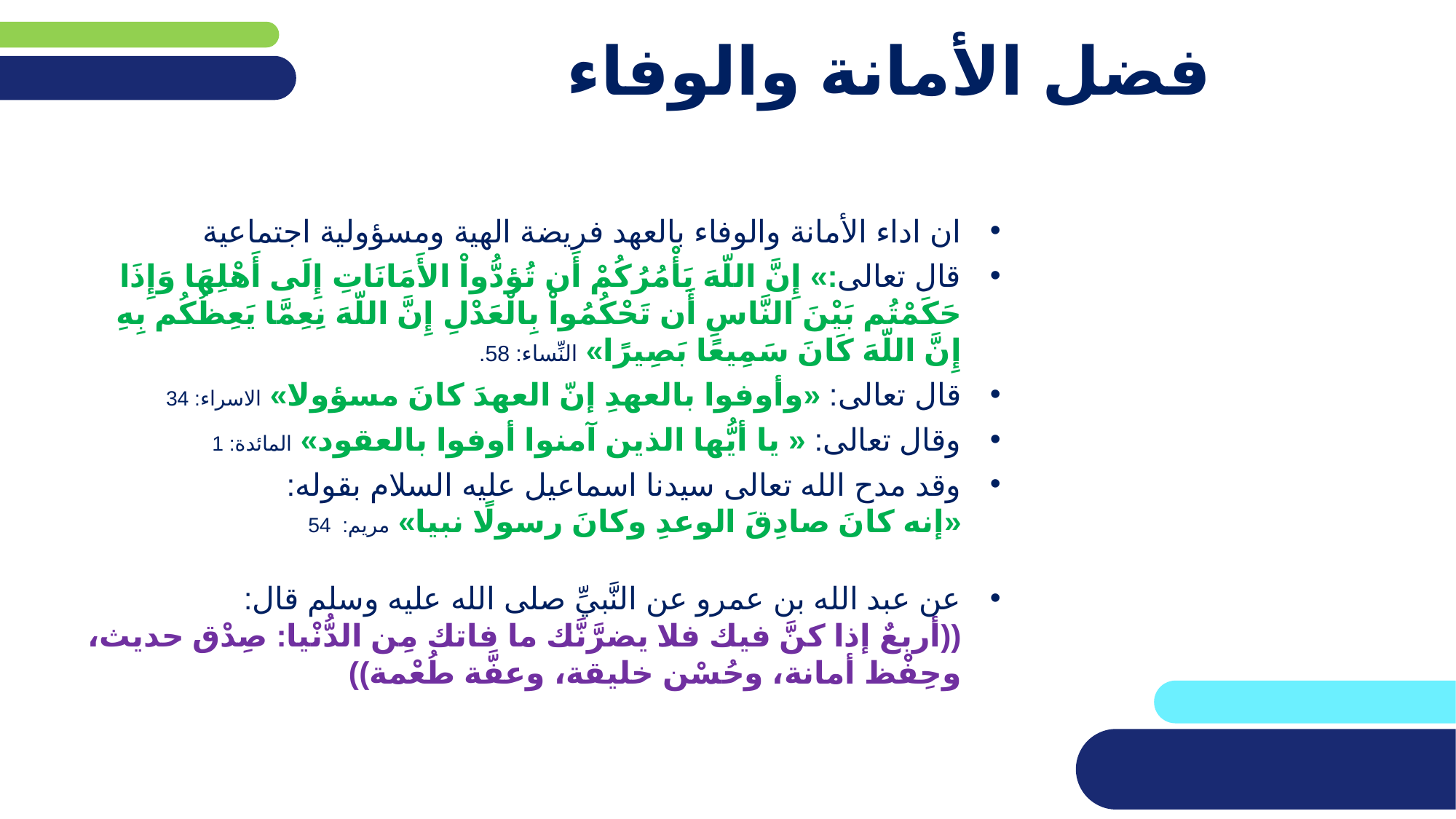

# فضل الأمانة والوفاء

ان اداء الأمانة والوفاء بالعهد فريضة الهية ومسؤولية اجتماعية
قال تعالى:» إِنَّ اللّهَ يَأْمُرُكُمْ أَن تُؤدُّواْ الأَمَانَاتِ إِلَى أَهْلِهَا وَإِذَا حَكَمْتُم بَيْنَ النَّاسِ أَن تَحْكُمُواْ بِالْعَدْلِ إِنَّ اللّهَ نِعِمَّا يَعِظُكُم بِهِ إِنَّ اللّهَ كَانَ سَمِيعًا بَصِيرًا» النِّساء: 58.
قال تعالى: «وأوفوا بالعهدِ إنّ العهدَ كانَ مسؤولا» الاسراء: 34
وقال تعالى: « يا أيُّها الذين آمنوا أوفوا بالعقود» المائدة: 1
وقد مدح الله تعالى سيدنا اسماعيل عليه السلام بقوله:
«إنه كانَ صادِقَ الوعدِ وكانَ رسولًا نبيا» مريم:  54

عن عبد الله بن عمرو عن النَّبيِّ صلى الله عليه وسلم قال: 
((أربعٌ إذا كنَّ فيك فلا يضرَّنَّك ما فاتك مِن الدُّنْيا: صِدْق حديث، وحِفْظ أمانة، وحُسْن خليقة، وعفَّة طُعْمة))